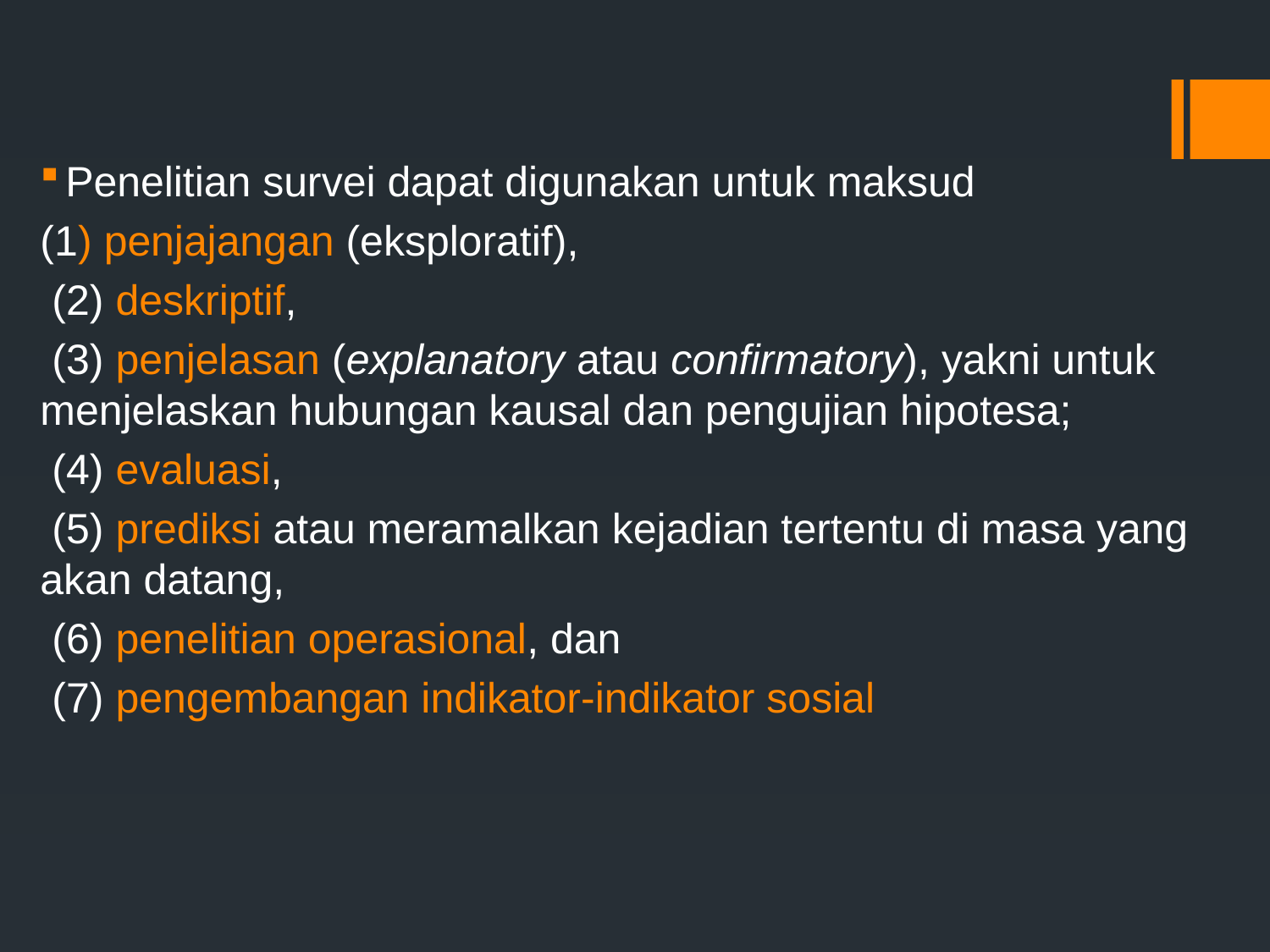

#
Penelitian survei dapat digunakan untuk maksud
(1) penjajangan (eksploratif),
 (2) deskriptif,
 (3) penjelasan (explanatory atau confirmatory), yakni untuk menjelaskan hubungan kausal dan pengujian hipotesa;
 (4) evaluasi,
 (5) prediksi atau meramalkan kejadian tertentu di masa yang akan datang,
 (6) penelitian operasional, dan
 (7) pengembangan indikator-indikator sosial